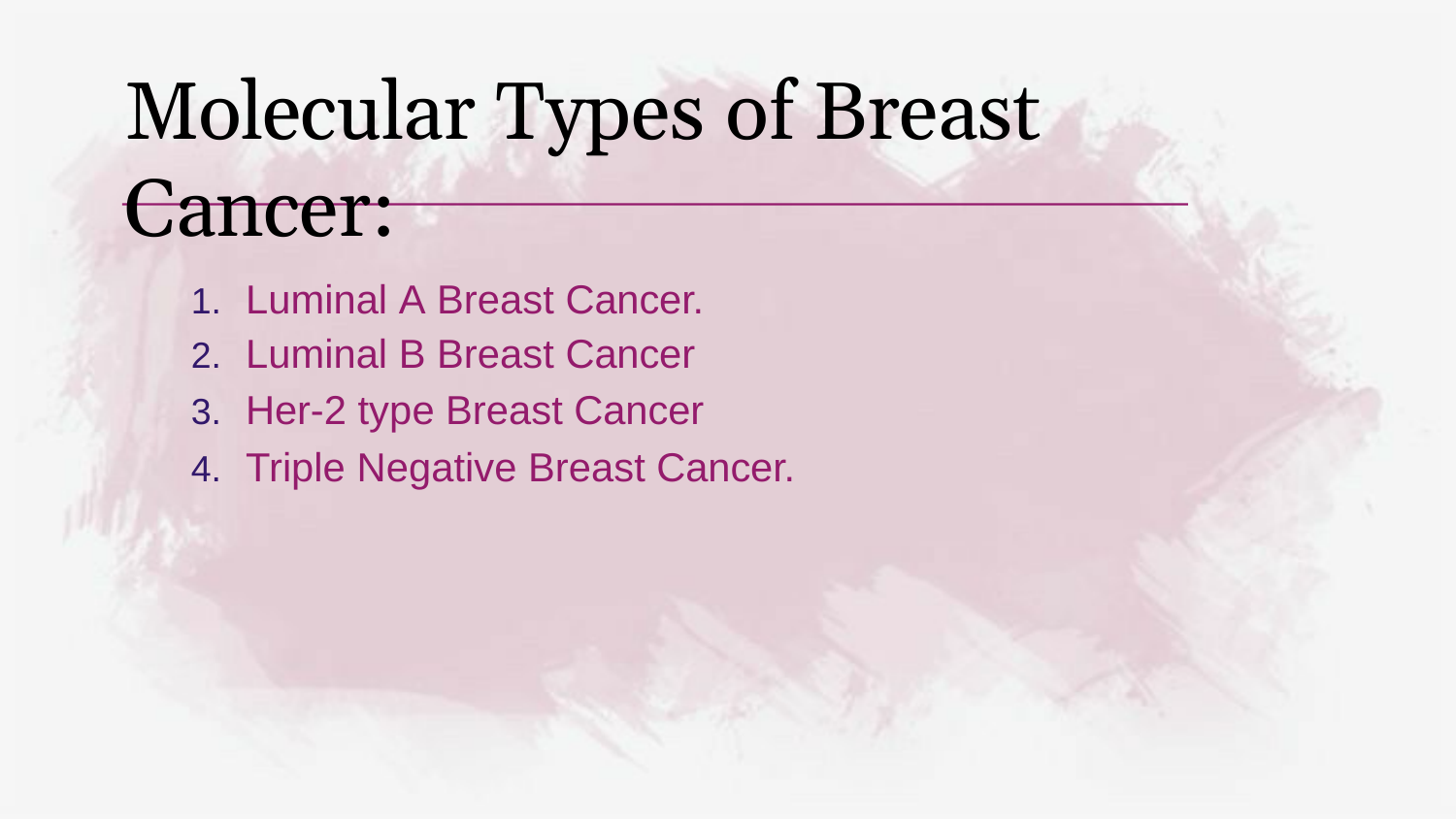

# Molecular Types of Breast Cancer:

Luminal A Breast Cancer.
Luminal B Breast Cancer
Her-2 type Breast Cancer
Triple Negative Breast Cancer.